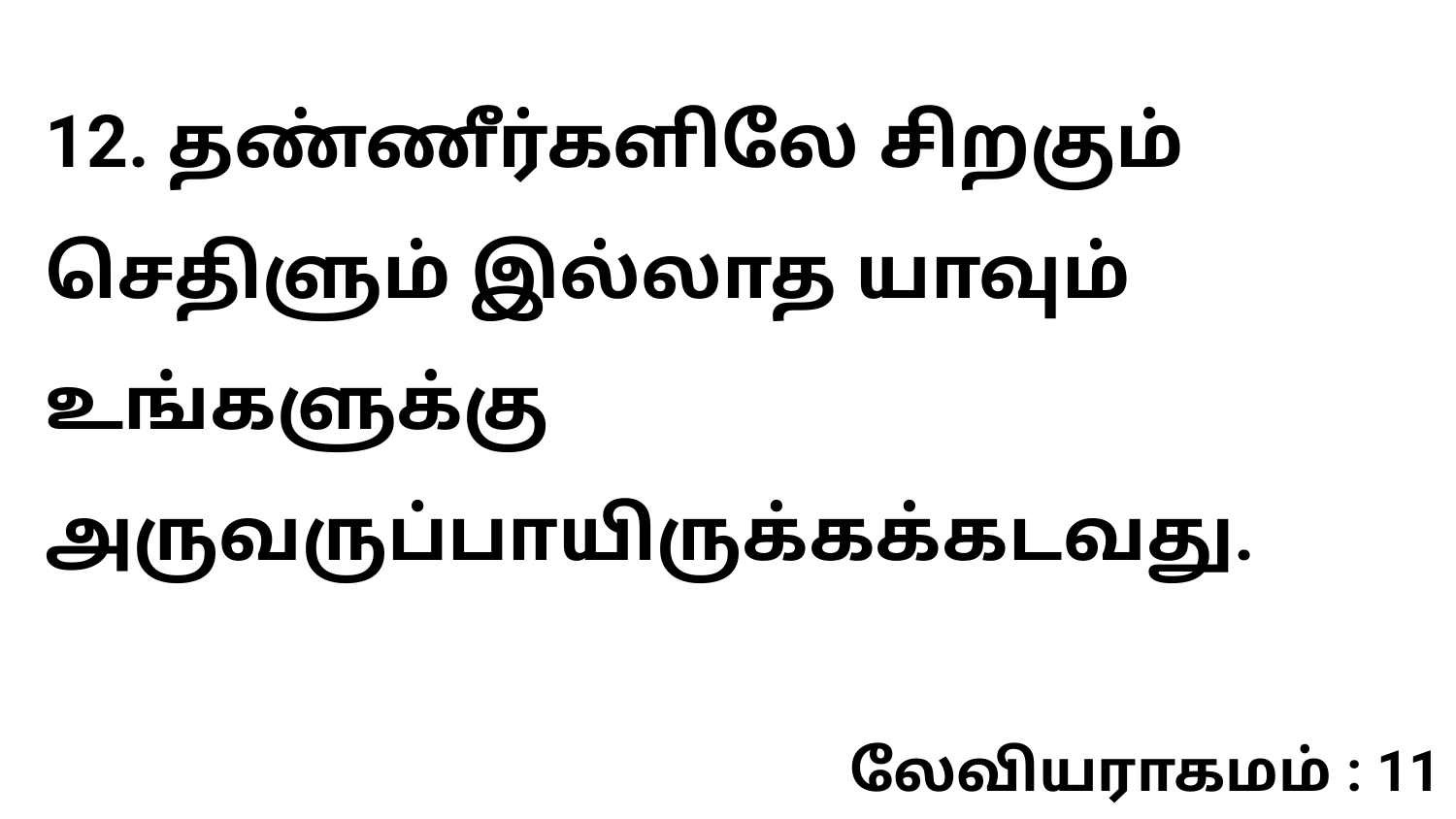

12. தண்ணீர்களிலே சிறகும் செதிளும் இல்லாத யாவும் உங்களுக்கு அருவருப்பாயிருக்கக்கடவது.
லேவியராகமம் : 11